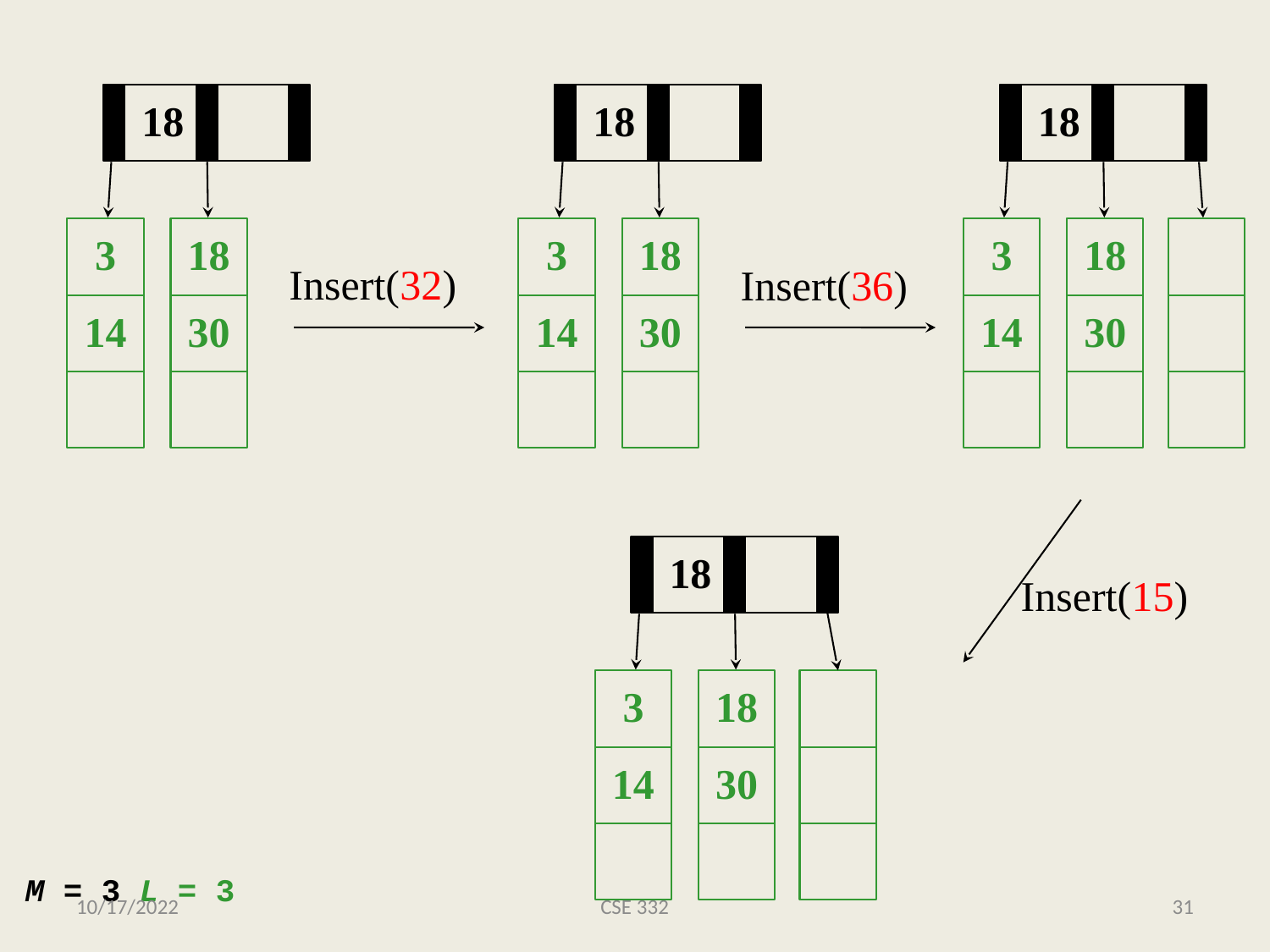

18

18

18

3

18

3

18

3

18

Insert(32)
Insert(36)

14

30

14

30

14

30

18

Insert(15)

3

18

14

30

M = 3 L = 3
10/17/2022
CSE 332
31